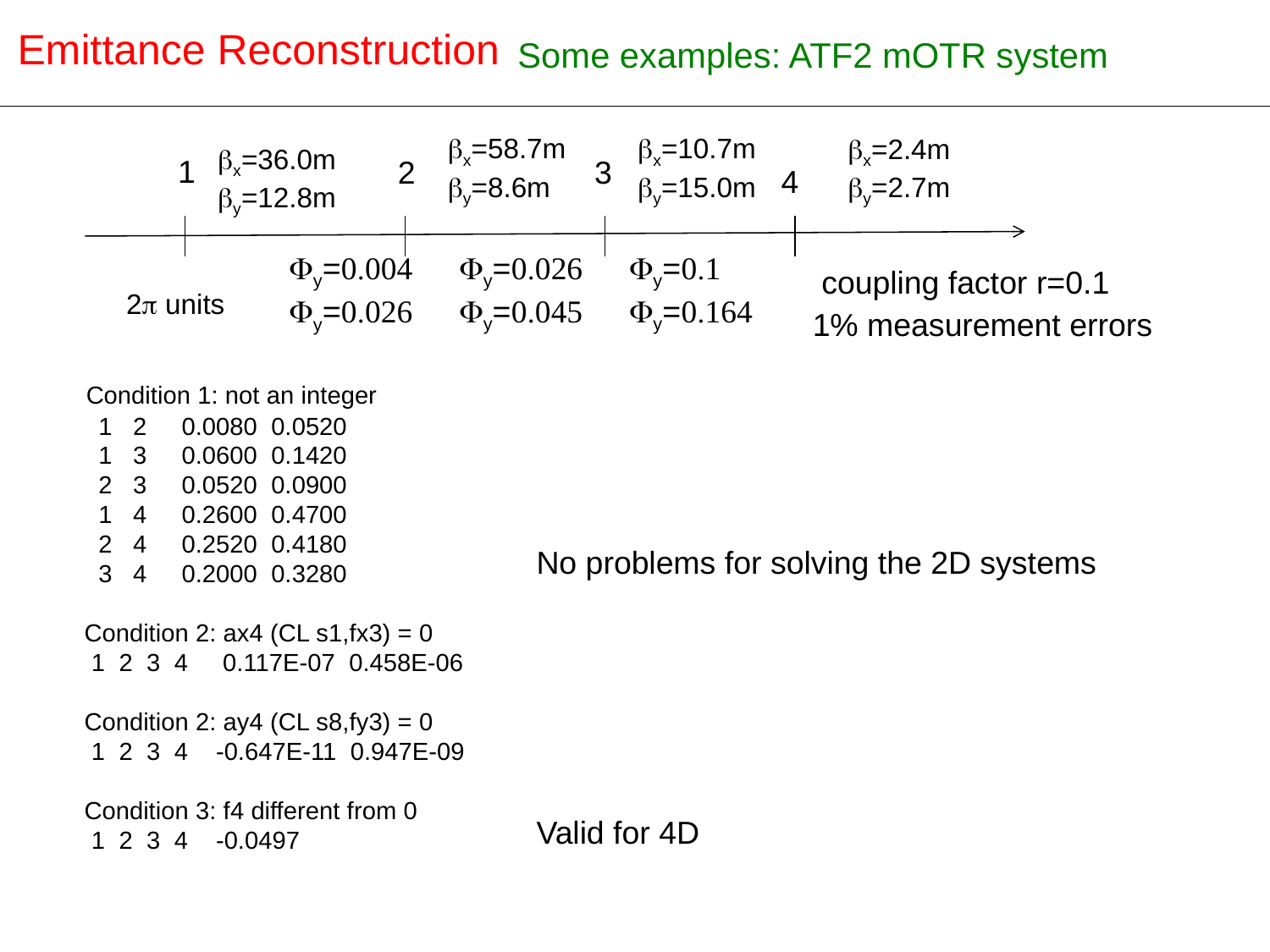

Emittance Reconstruction
Some examples: ATF2 mOTR system

New design of the OTR for  ATF-ATF2
βx=58.7m
βy=8.6m

βx=10.7m
βy=15.0m

βx=2.4m
βy=2.7m

βx=36.0m
βy=12.8m

1
2
3
4
Φy=0.026
Φy=0.045
Φy=0.1
Φy=0.164
Φy=0.004
Φy=0.026
 coupling factor r=0.1
1% measurement errors
 2π units
 Condition 1: not an integer
   1   2     0.0080  0.0520
   1   3     0.0600  0.1420
   2   3     0.0520  0.0900
   1   4     0.2600  0.4700
   2   4     0.2520  0.4180
   3   4     0.2000  0.3280

 Condition 2: ax4 (CL s1,fx3) = 0
  1  2  3  4     0.117E-07  0.458E-06

 Condition 2: ay4 (CL s8,fy3) = 0
  1  2  3  4    -0.647E-11  0.947E-09

 Condition 3: f4 different from 0
  1  2  3  4    -0.0497
 No problems for solving the 2D systems
 Valid for 4D